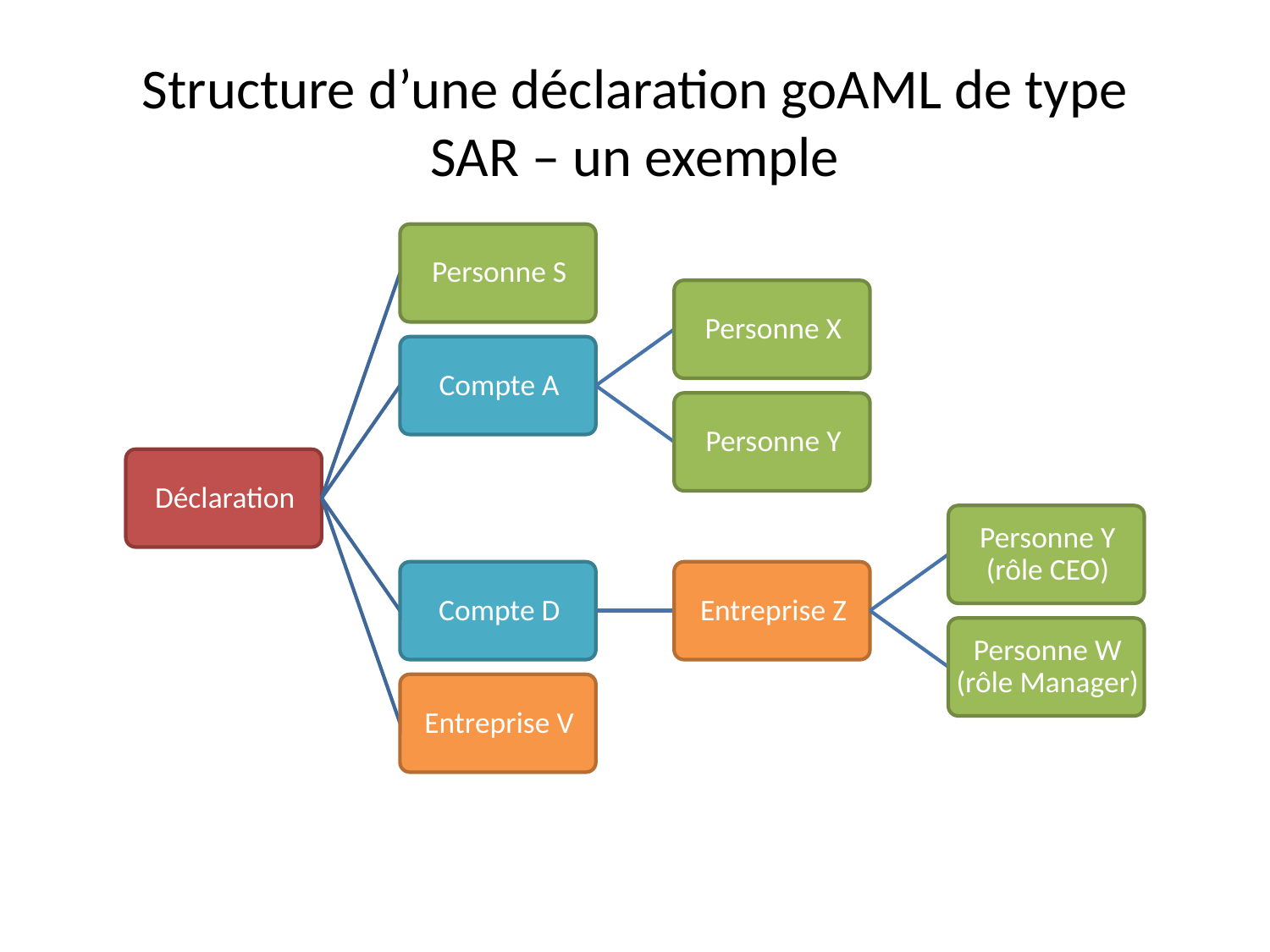

Structure d’une déclaration goAML de type SAR – un exemple
Déclaration

Personne S

Compte A

Personne X

Personne Y

Compte D

Entreprise Z

Personne Y (rôle CEO)

Personne W (rôle Manager)

Entreprise V